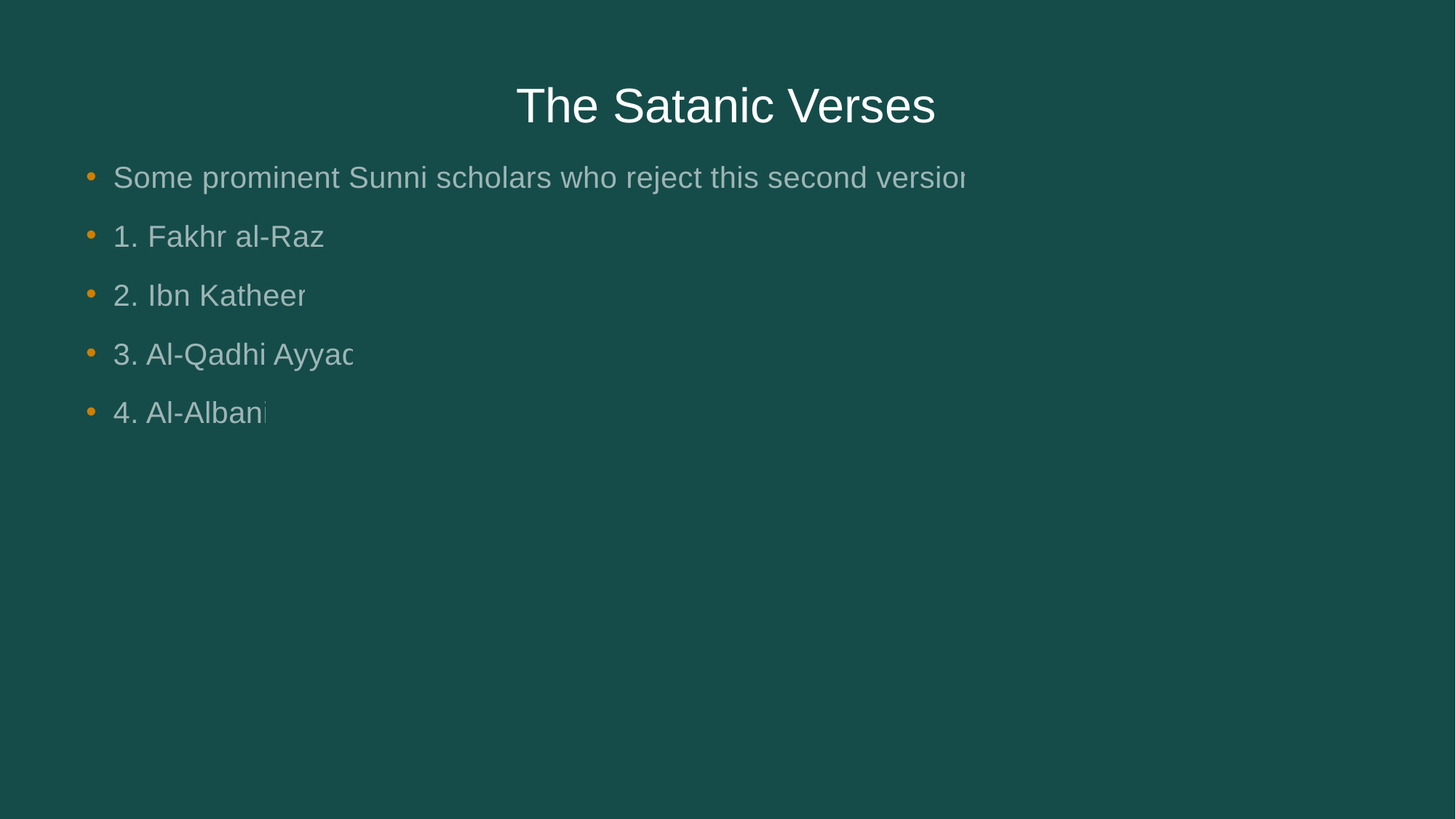

# The Satanic Verses
Some prominent Sunni scholars who reject this second version:
1. Fakhr al-Razi
2. Ibn Katheer
3. Al-Qadhi Ayyad
4. Al-Albani